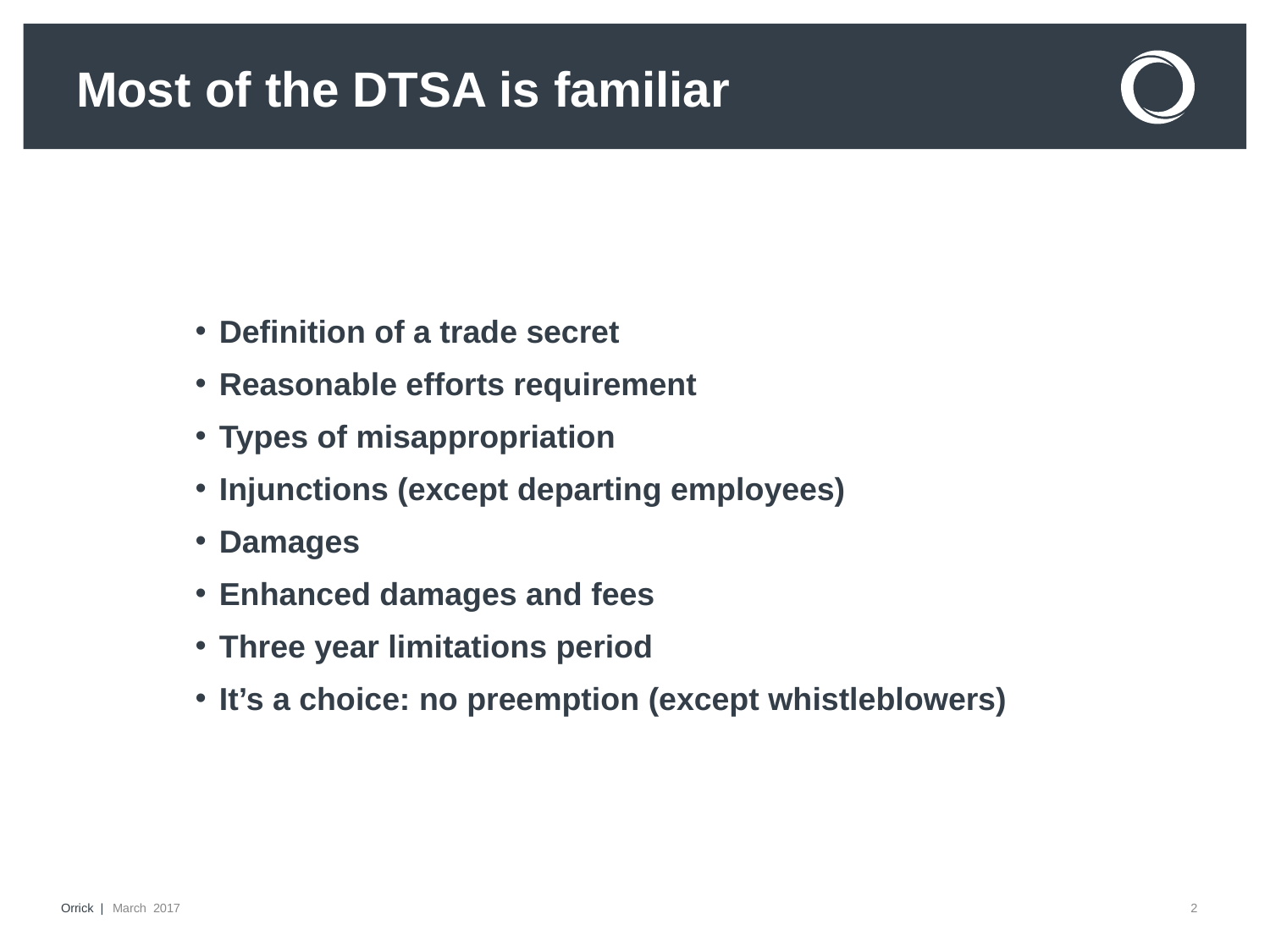

# Most of the DTSA is familiar
Definition of a trade secret
Reasonable efforts requirement
Types of misappropriation
Injunctions (except departing employees)
Damages
Enhanced damages and fees
Three year limitations period
It’s a choice: no preemption (except whistleblowers)

March  2017
2